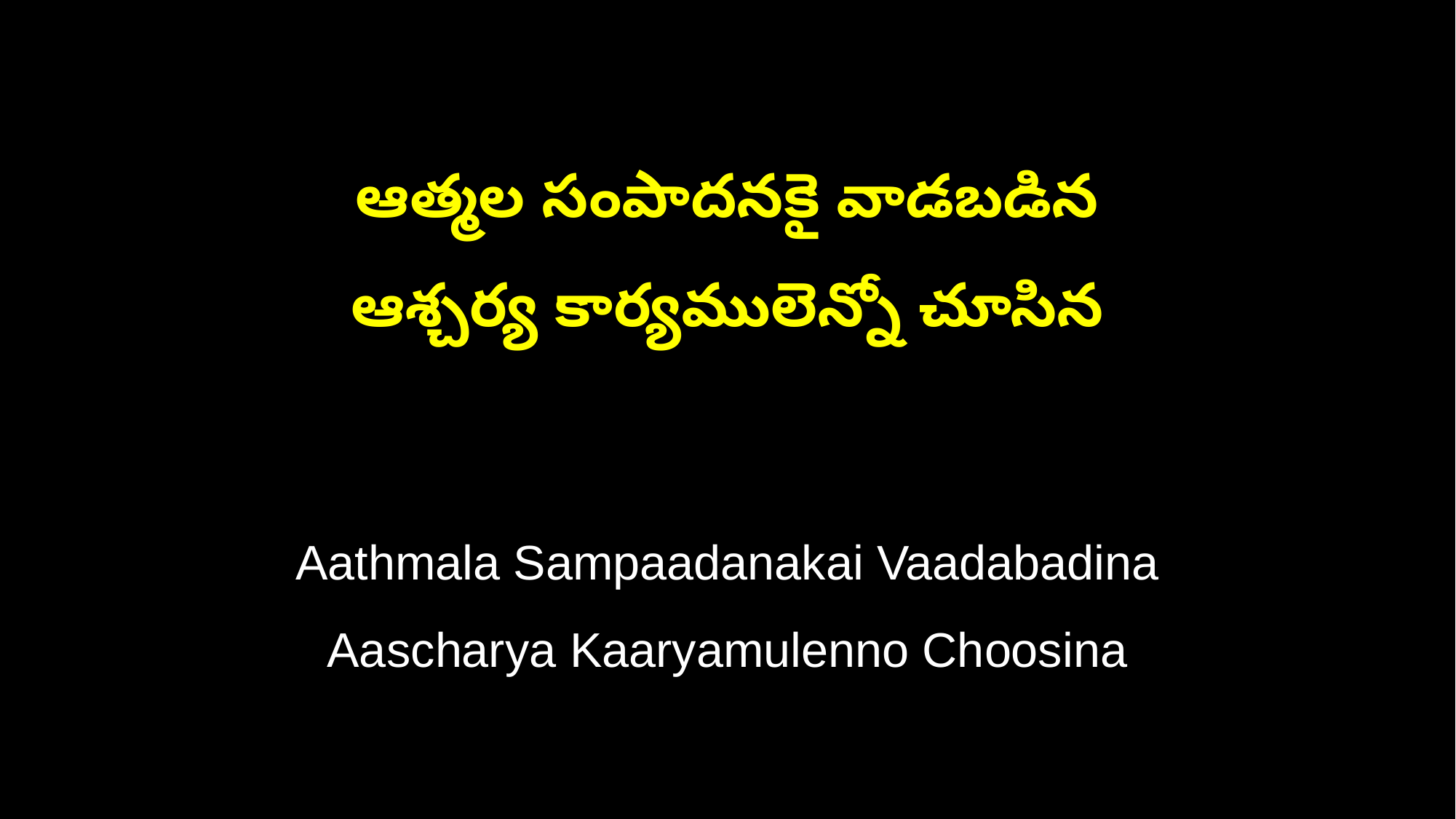

ఆత్మల సంపాదనకై వాడబడిన
ఆశ్చర్య కార్యములెన్నో చూసిన
Aathmala Sampaadanakai Vaadabadina
Aascharya Kaaryamulenno Choosina